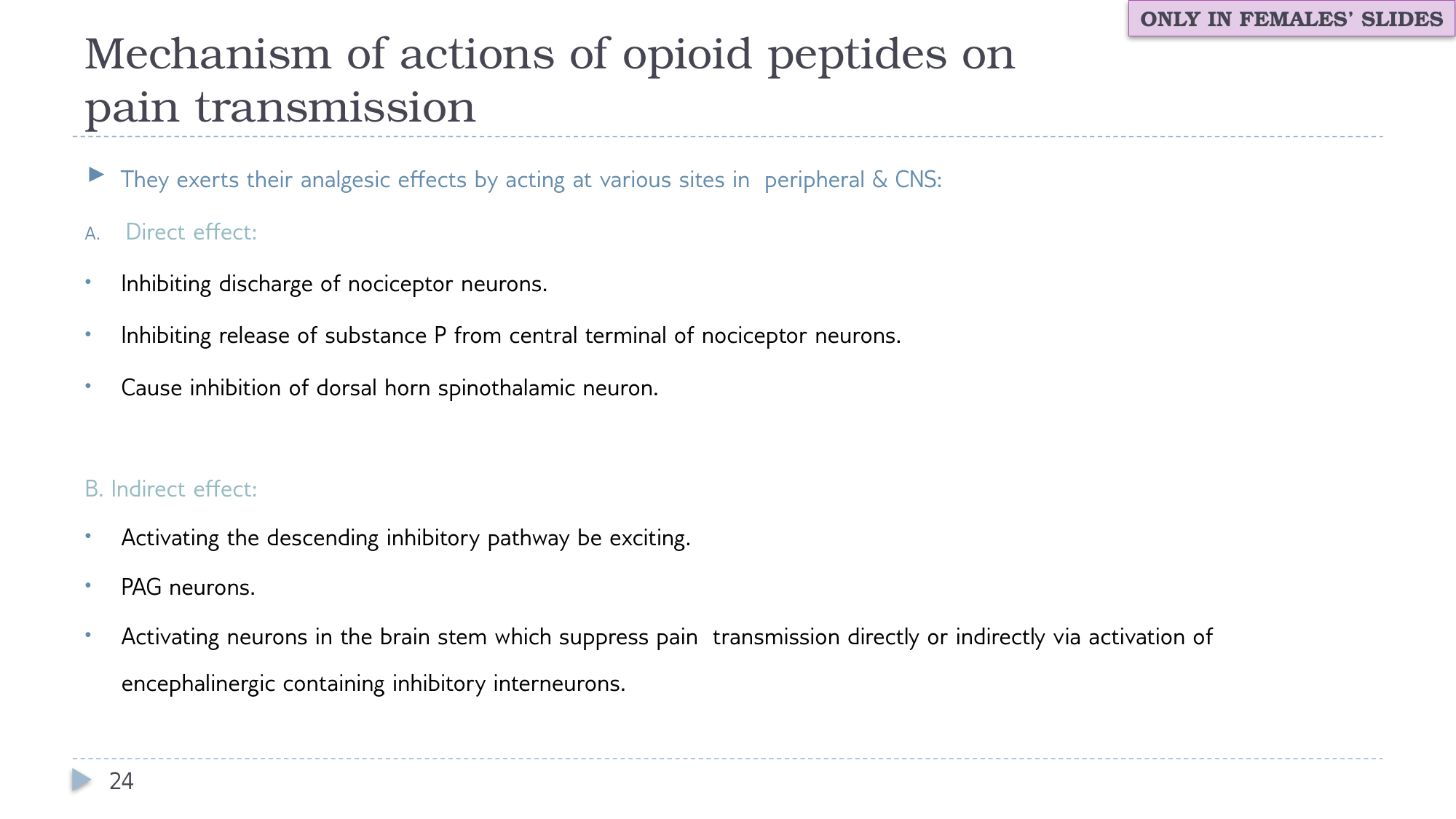

ONLY IN FEMALES’ SLIDES
# Mechanism of actions of opioid peptides on pain transmission
They exerts their analgesic effects by acting at various sites in  peripheral & CNS:
Direct effect:
Inhibiting discharge of nociceptor neurons.
Inhibiting release of substance P from central terminal of nociceptor neurons.
Cause inhibition of dorsal horn spinothalamic neuron.

B. Indirect effect:
Activating the descending inhibitory pathway be exciting.
PAG neurons.
Activating neurons in the brain stem which suppress pain  transmission directly or indirectly via activation of  encephalinergic containing inhibitory interneurons.
24